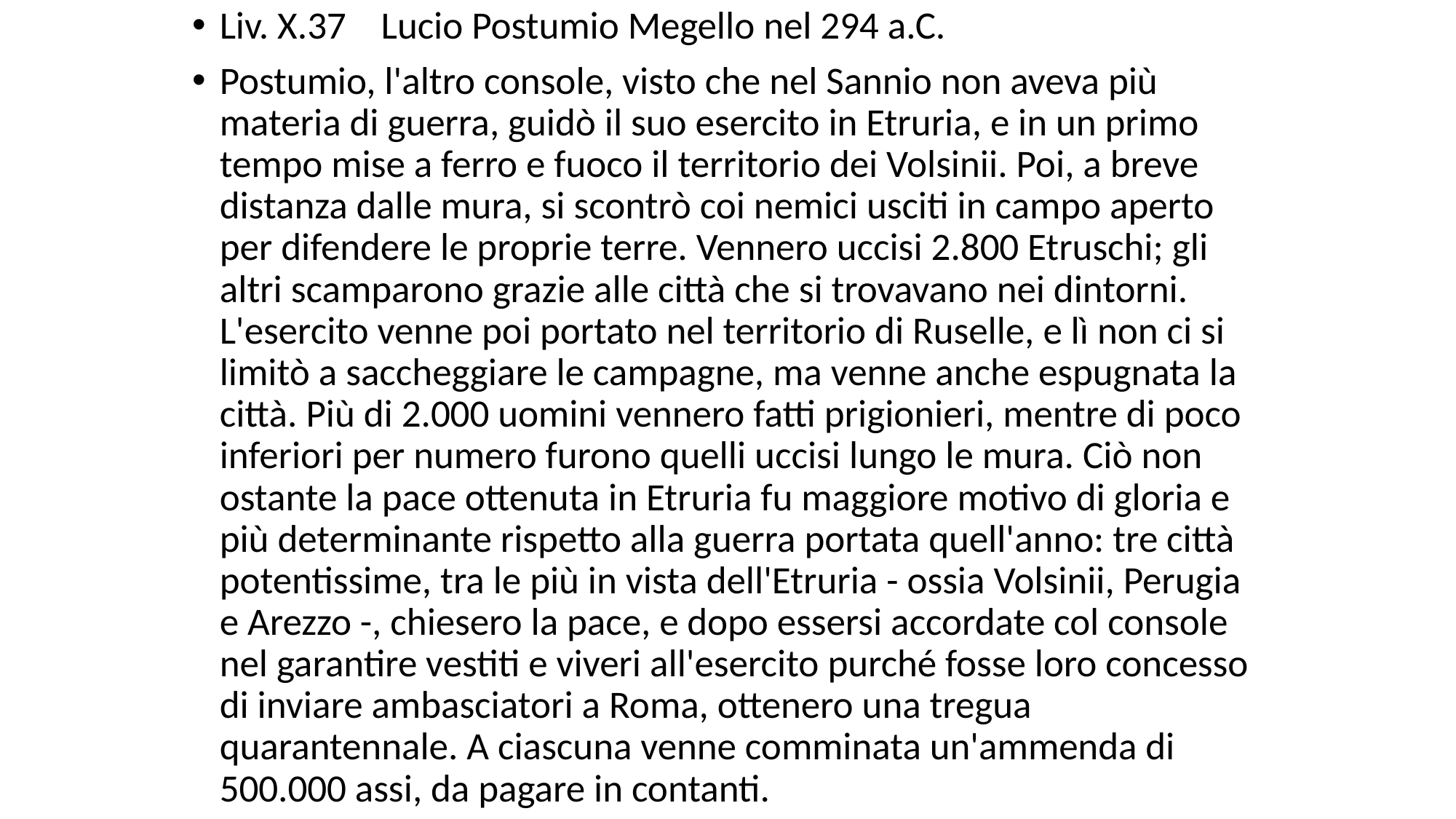

# Liv. X.37    Lucio Postumio Megello nel 294 a.C.
Postumio, l'altro console, visto che nel Sannio non aveva più materia di guerra, guidò il suo esercito in Etruria, e in un primo tempo mise a ferro e fuoco il territorio dei Volsinii. Poi, a breve distanza dalle mura, si scontrò coi nemici usciti in campo aperto per difendere le proprie terre. Vennero uccisi 2.800 Etruschi; gli altri scamparono grazie alle città che si trovavano nei dintorni. L'esercito venne poi portato nel territorio di Ruselle, e lì non ci si limitò a saccheggiare le campagne, ma venne anche espugnata la città. Più di 2.000 uomini vennero fatti prigionieri, mentre di poco inferiori per numero furono quelli uccisi lungo le mura. Ciò non ostante la pace ottenuta in Etruria fu maggiore motivo di gloria e più determinante rispetto alla guerra portata quell'anno: tre città potentissime, tra le più in vista dell'Etruria - ossia Volsinii, Perugia e Arezzo -, chiesero la pace, e dopo essersi accordate col console nel garantire vestiti e viveri all'esercito purché fosse loro concesso di inviare ambasciatori a Roma, ottenero una tregua quarantennale. A ciascuna venne comminata un'ammenda di 500.000 assi, da pagare in contanti.